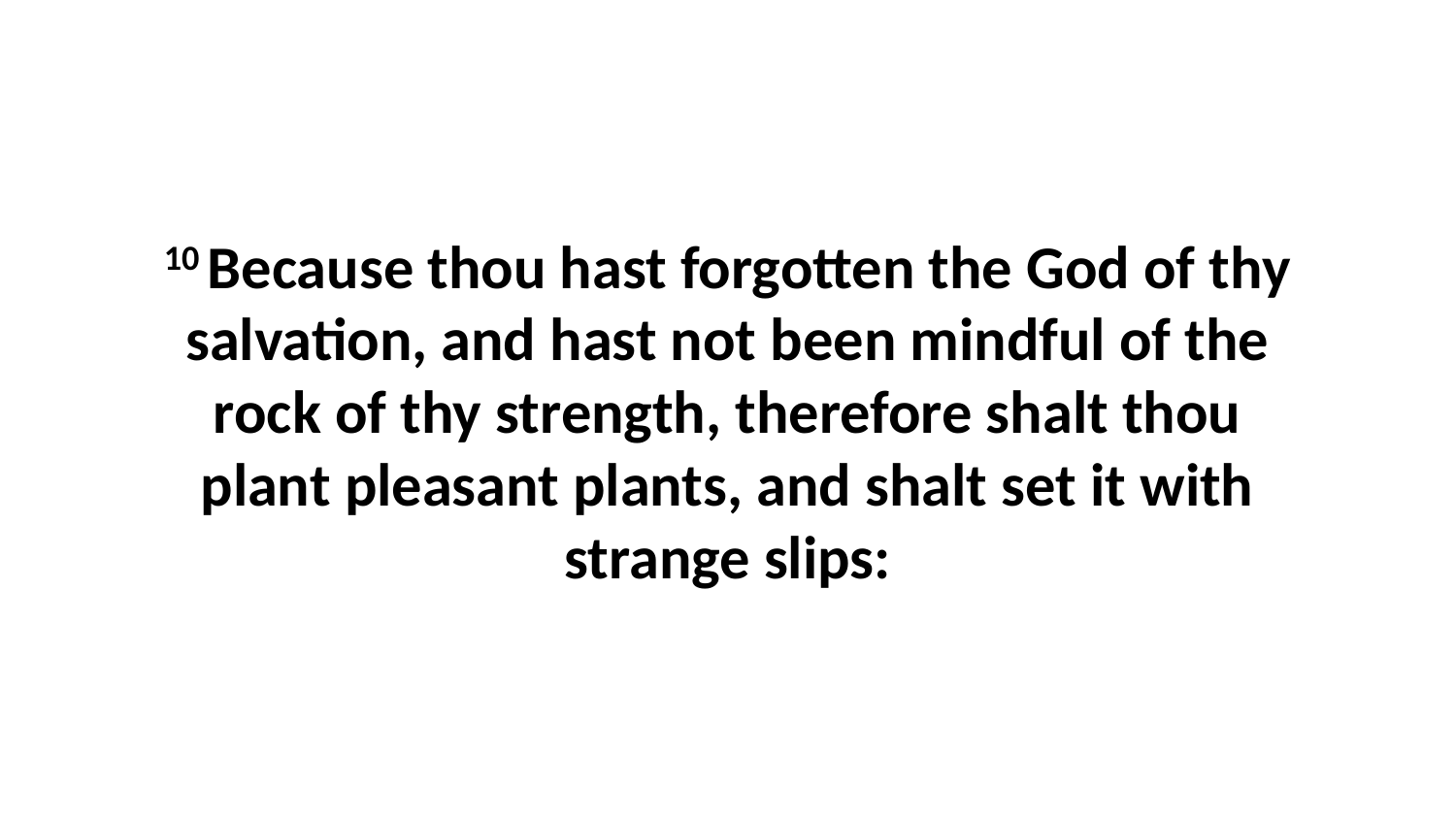

10 Because thou hast forgotten the God of thy salvation, and hast not been mindful of the rock of thy strength, therefore shalt thou plant pleasant plants, and shalt set it with strange slips: